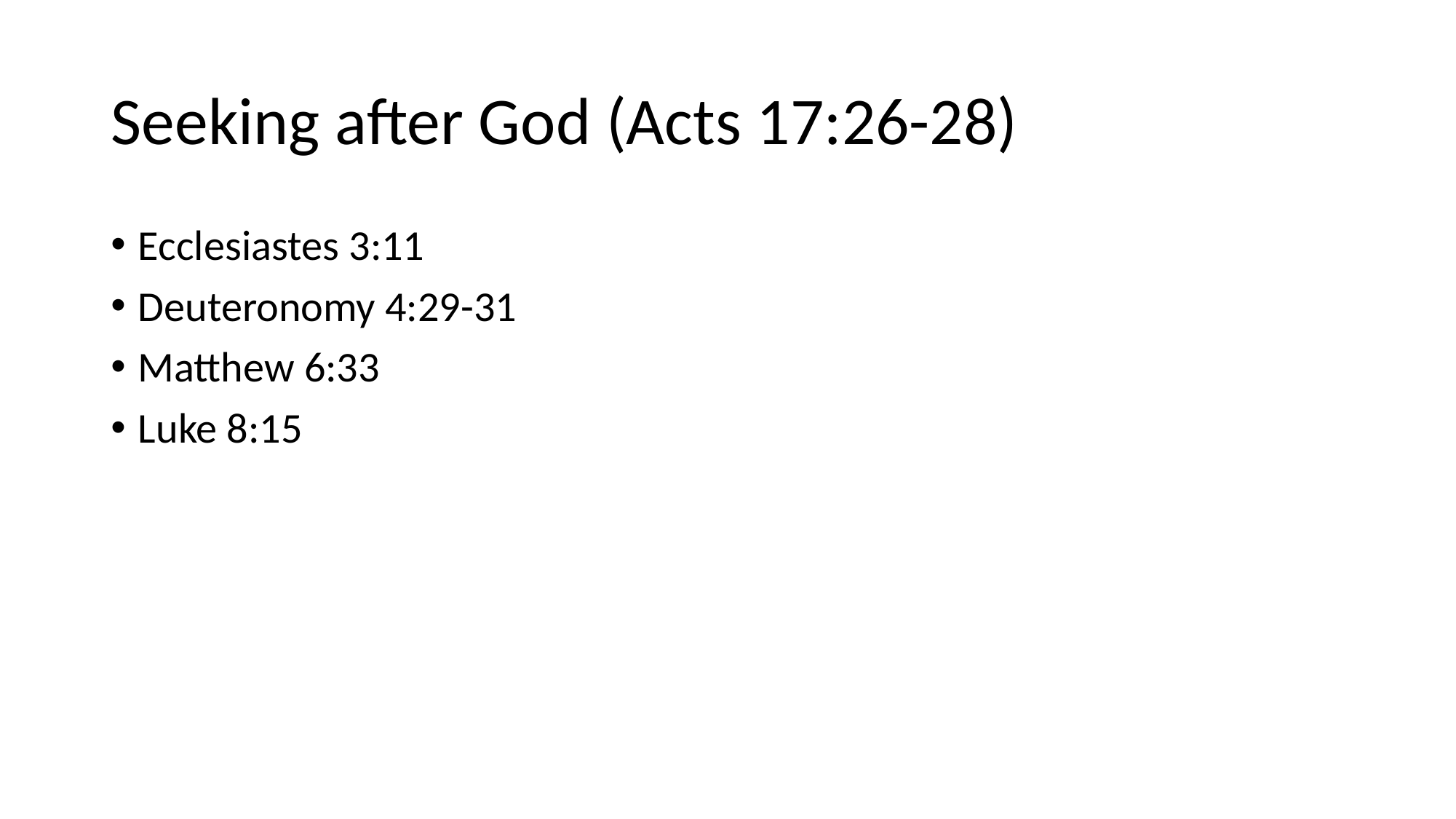

# Seeking after God (Acts 17:26-28)
Ecclesiastes 3:11
Deuteronomy 4:29-31
Matthew 6:33
Luke 8:15